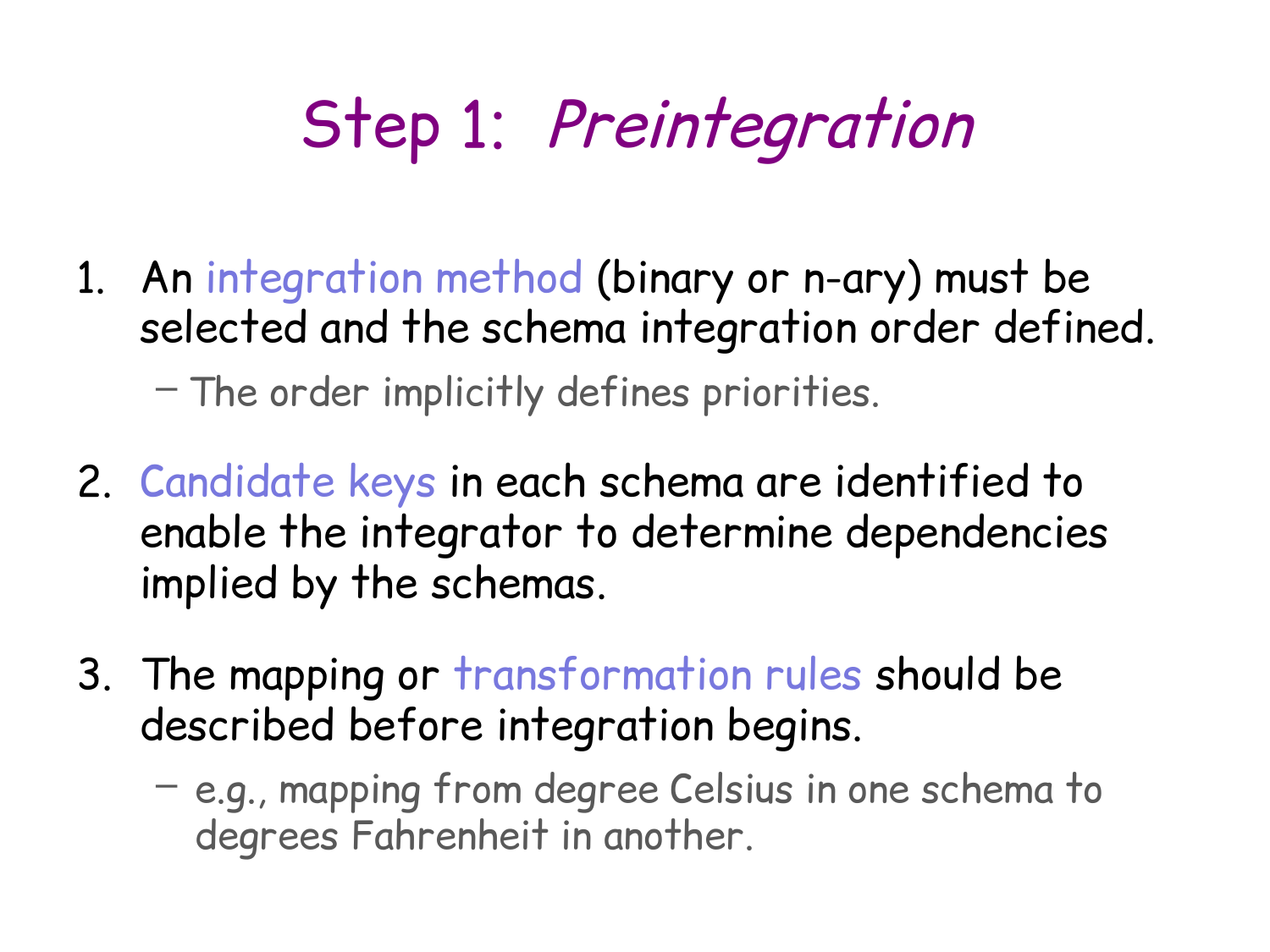

# Step 1:  Preintegration
An integration method (binary or n-ary) must be selected and the schema integration order defined.
The order implicitly defines priorities.
Candidate keys in each schema are identified to enable the integrator to determine dependencies implied by the schemas.
The mapping or transformation rules should be described before integration begins.
e.g., mapping from degree Celsius in one schema to degrees Fahrenheit in another.